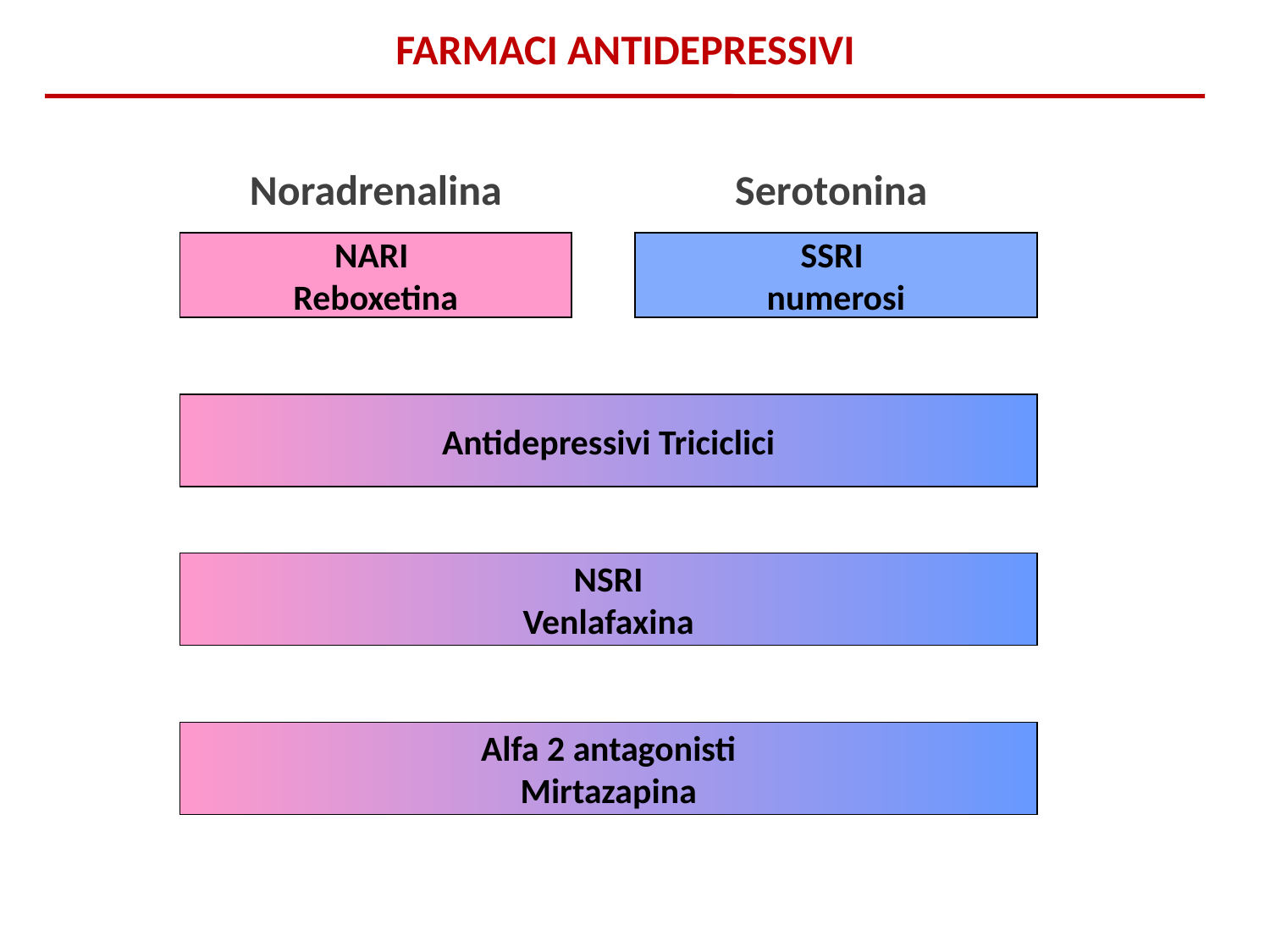

FARMACI ANTIDEPRESSIVI

Noradrenalina
Serotonina
NARI
Reboxetina
SSRI
numerosi
Antidepressivi Triciclici
NSRI
Venlafaxina
Alfa 2 antagonisti
Mirtazapina